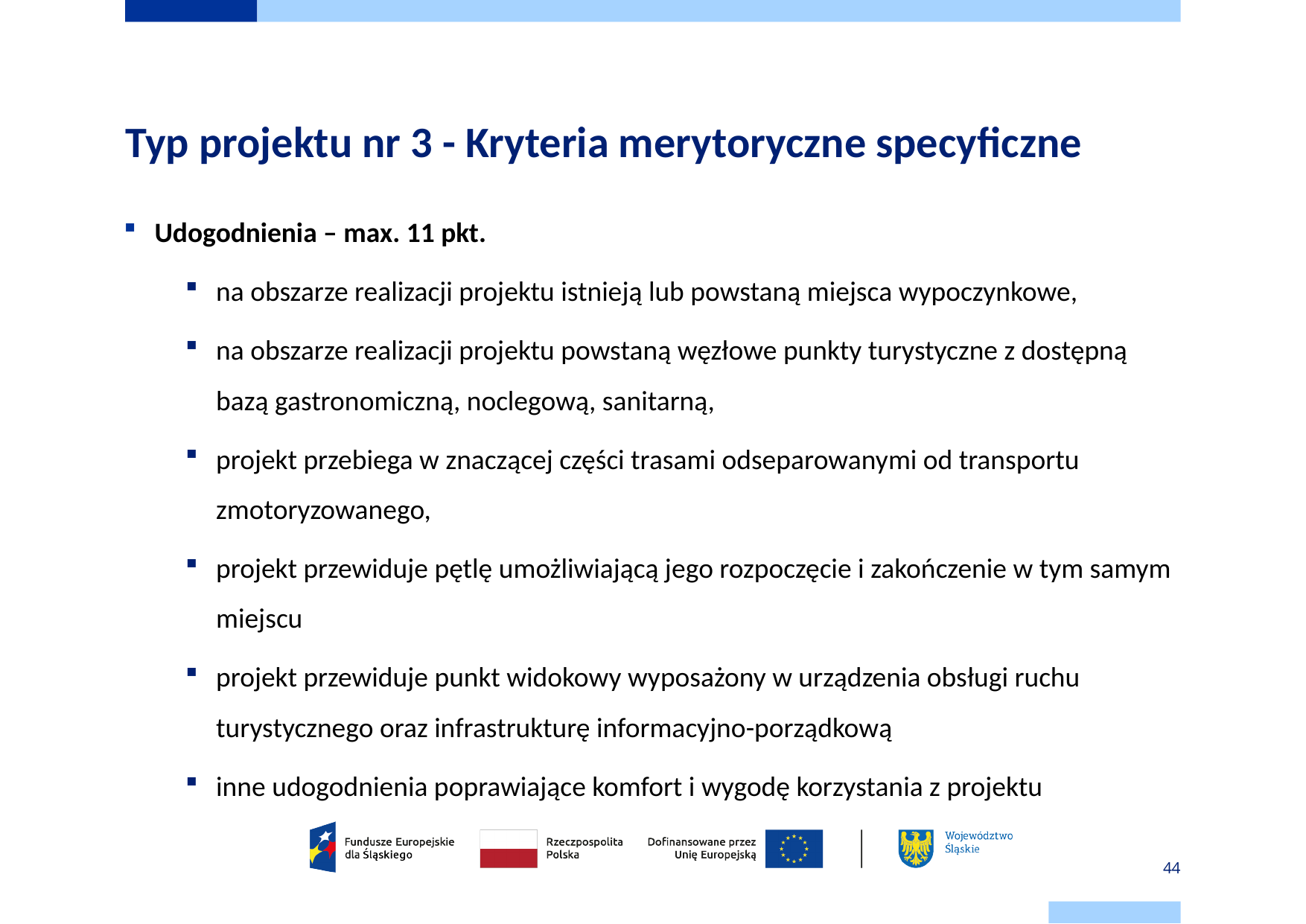

# Typ projektu nr 3 - Kryteria merytoryczne specyficzne
Udogodnienia – max. 11 pkt.
na obszarze realizacji projektu istnieją lub powstaną miejsca wypoczynkowe,
na obszarze realizacji projektu powstaną węzłowe punkty turystyczne z dostępną bazą gastronomiczną, noclegową, sanitarną,
projekt przebiega w znaczącej części trasami odseparowanymi od transportu zmotoryzowanego,
projekt przewiduje pętlę umożliwiającą jego rozpoczęcie i zakończenie w tym samym miejscu
projekt przewiduje punkt widokowy wyposażony w urządzenia obsługi ruchu turystycznego oraz infrastrukturę informacyjno-porządkową
inne udogodnienia poprawiające komfort i wygodę korzystania z projektu
44